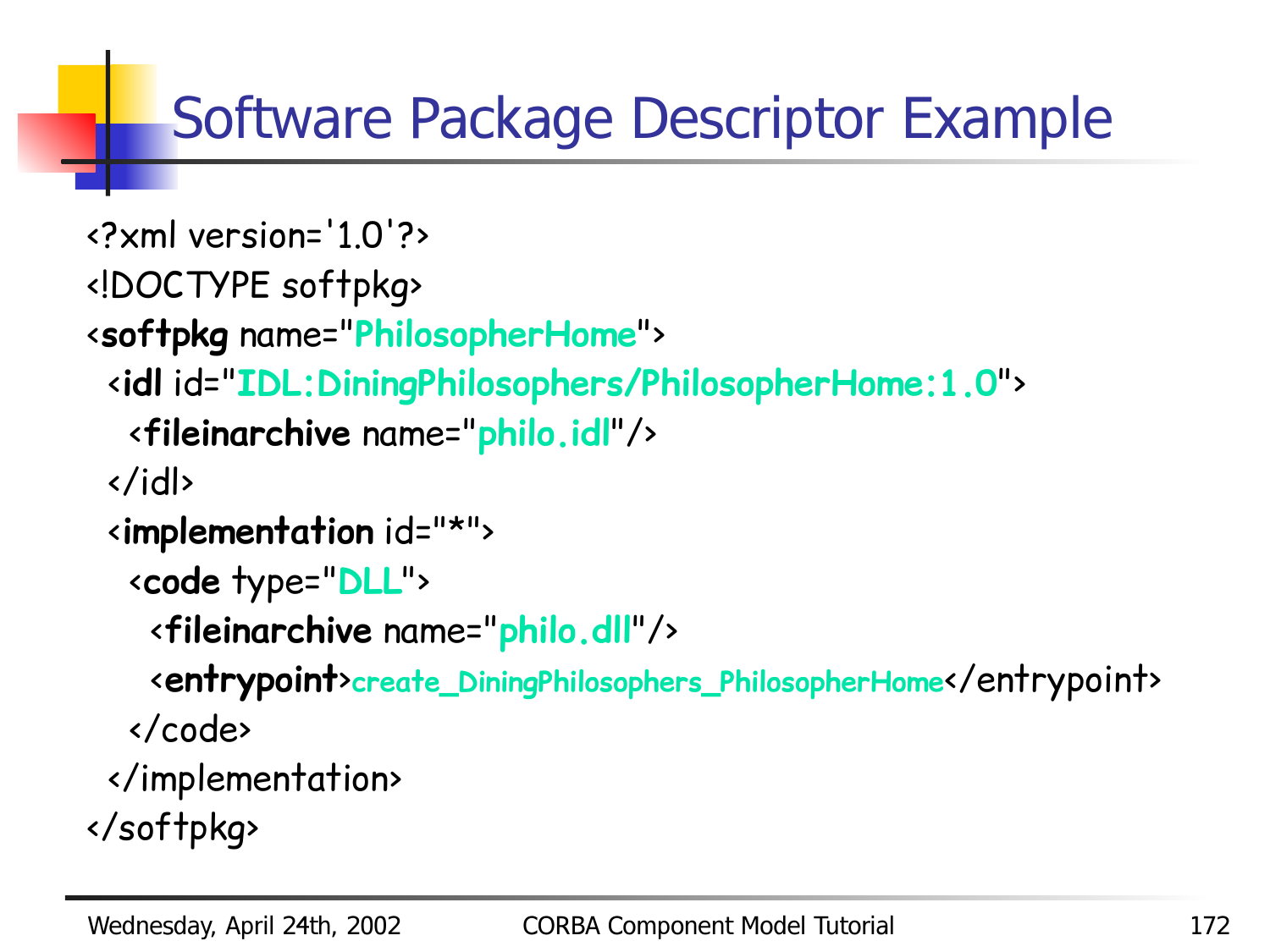

# Software Package Descriptor Example
<?xml version='1.0'?>
<!DOCTYPE softpkg>
<softpkg name="PhilosopherHome">
  <idl id="IDL:DiningPhilosophers/PhilosopherHome:1.0">
    <fileinarchive name="philo.idl"/>
  </idl>
  <implementation id="*">
    <code type="DLL">
      <fileinarchive name="philo.dll"/>
      <entrypoint>create_DiningPhilosophers_PhilosopherHome</entrypoint>
    </code>
  </implementation>
</softpkg>
Wednesday, April 24th, 2002
CORBA Component Model Tutorial
172